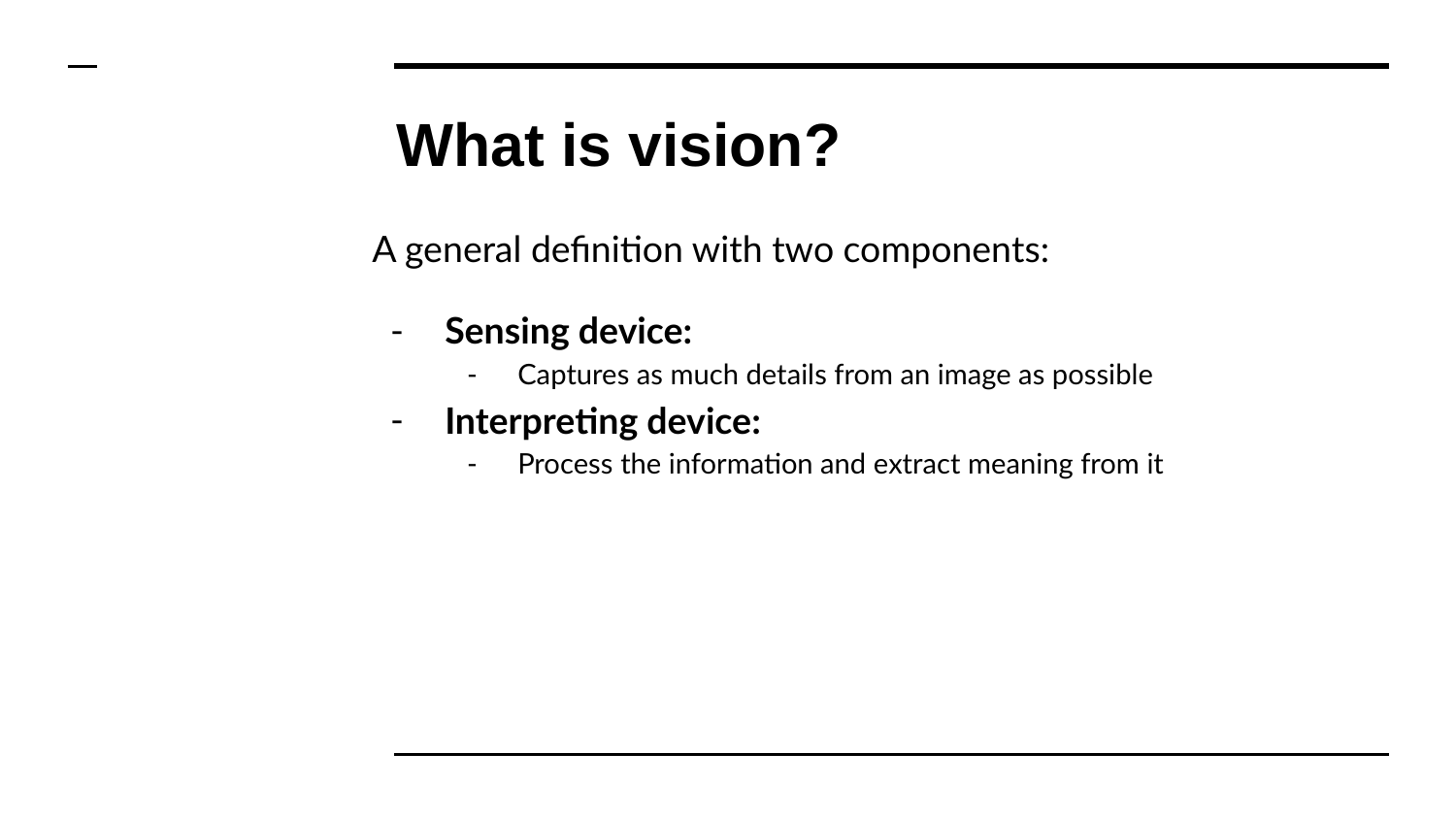

# What is vision?
A general definition with two components:
Sensing device:
Captures as much details from an image as possible
Interpreting device:
Process the information and extract meaning from it